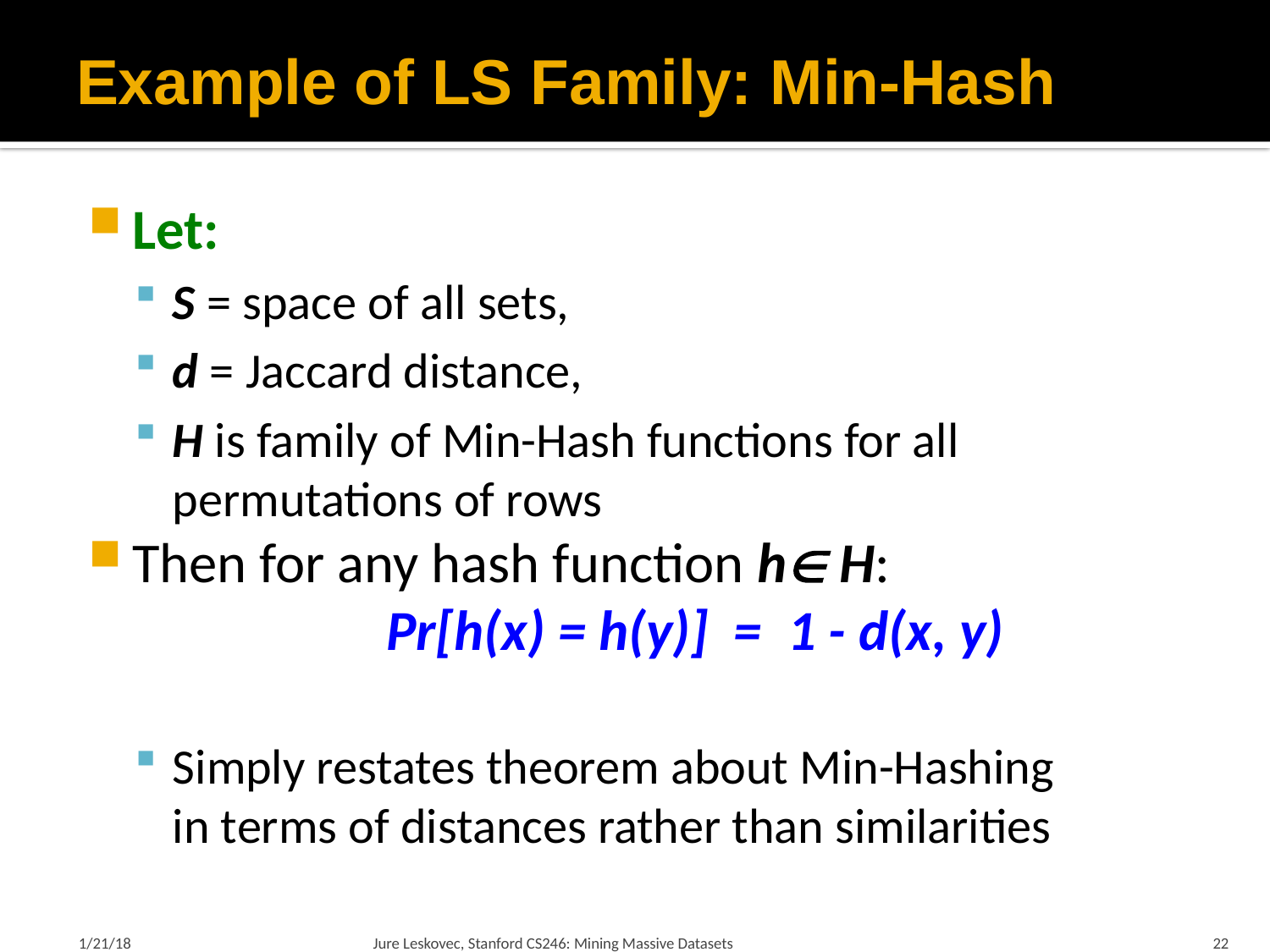

# Example of LS Family: Min-Hash
Let:
S = space of all sets,
d = Jaccard distance,
H is family of Min-Hash functions for all permutations of rows
Then for any hash function h∈ H:
		Pr[h(x) = h(y)]  =  1 - d(x, y)

Simply restates theorem about Min-Hashing
in terms of distances rather than similarities
1/21/18
Jure Leskovec, Stanford CS246: Mining Massive Datasets
22